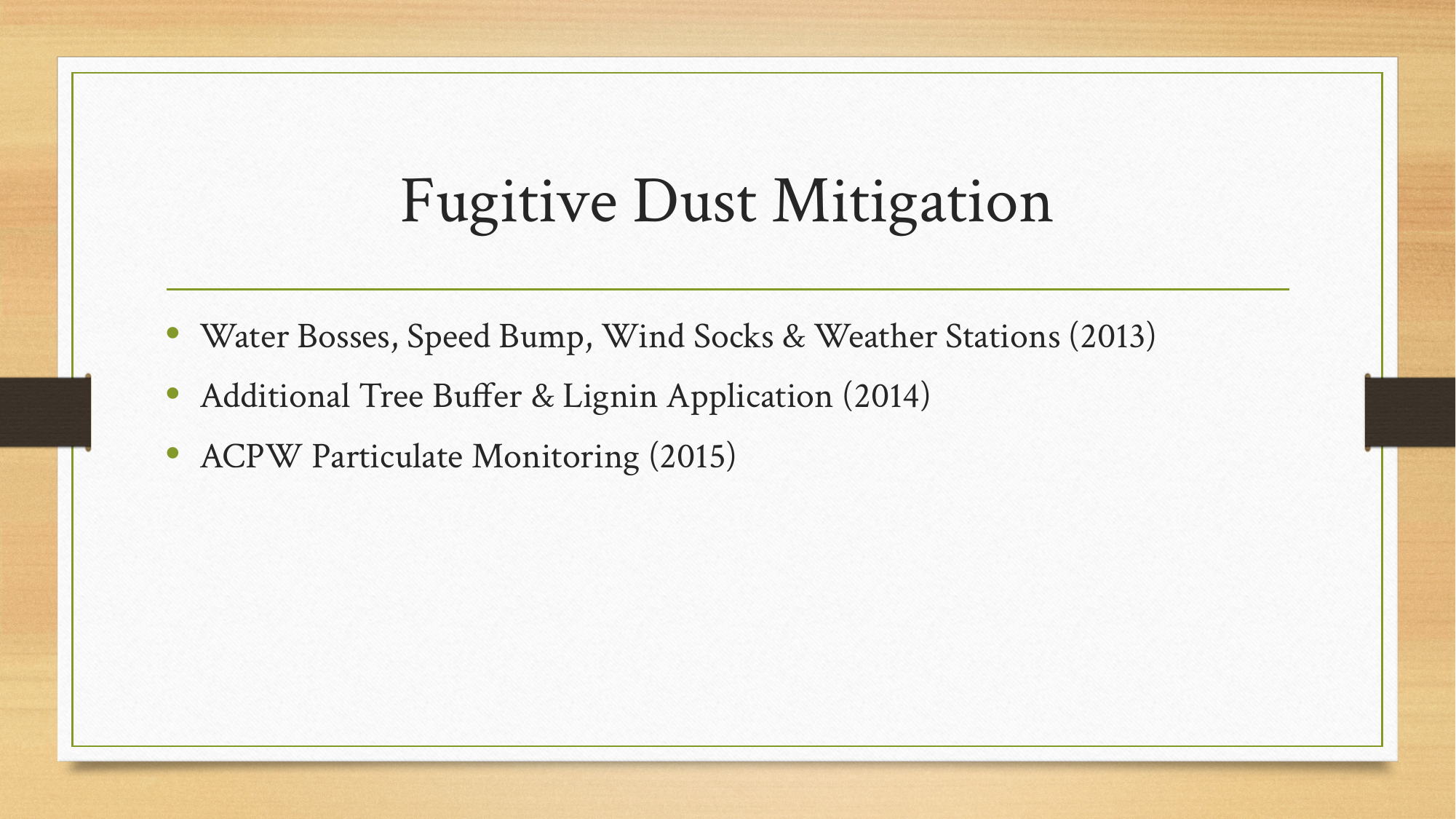

# Fugitive Dust Mitigation
Water Bosses, Speed Bump, Wind Socks & Weather Stations (2013)
Additional Tree Buffer & Lignin Application (2014)
ACPW Particulate Monitoring (2015)